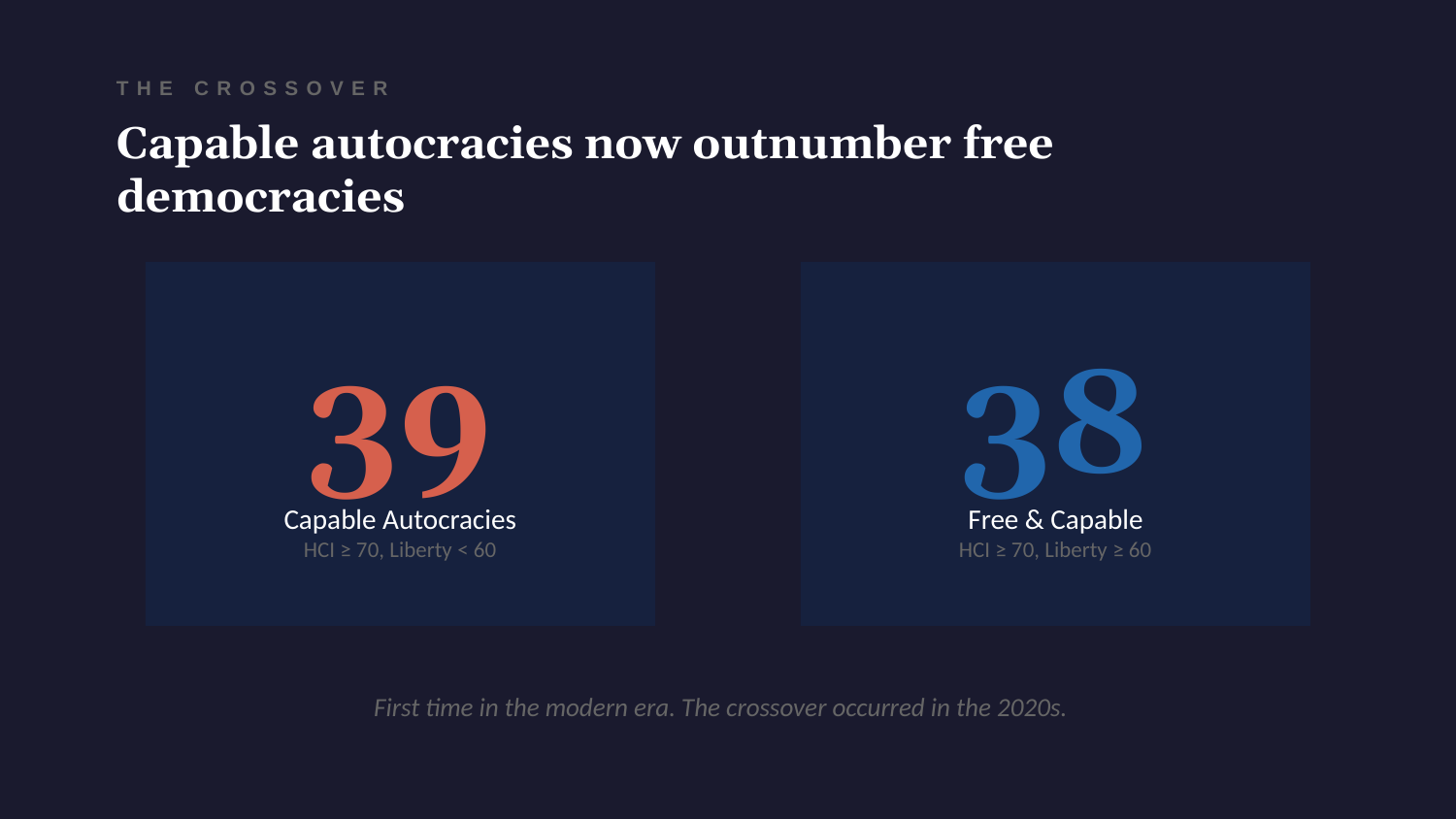

THE CROSSOVER
Capable autocracies now outnumber free democracies

39
Capable Autocracies
HCI ≥ 70, Liberty < 60

38
Free & Capable
HCI ≥ 70, Liberty ≥ 60
First time in the modern era. The crossover occurred in the 2020s.